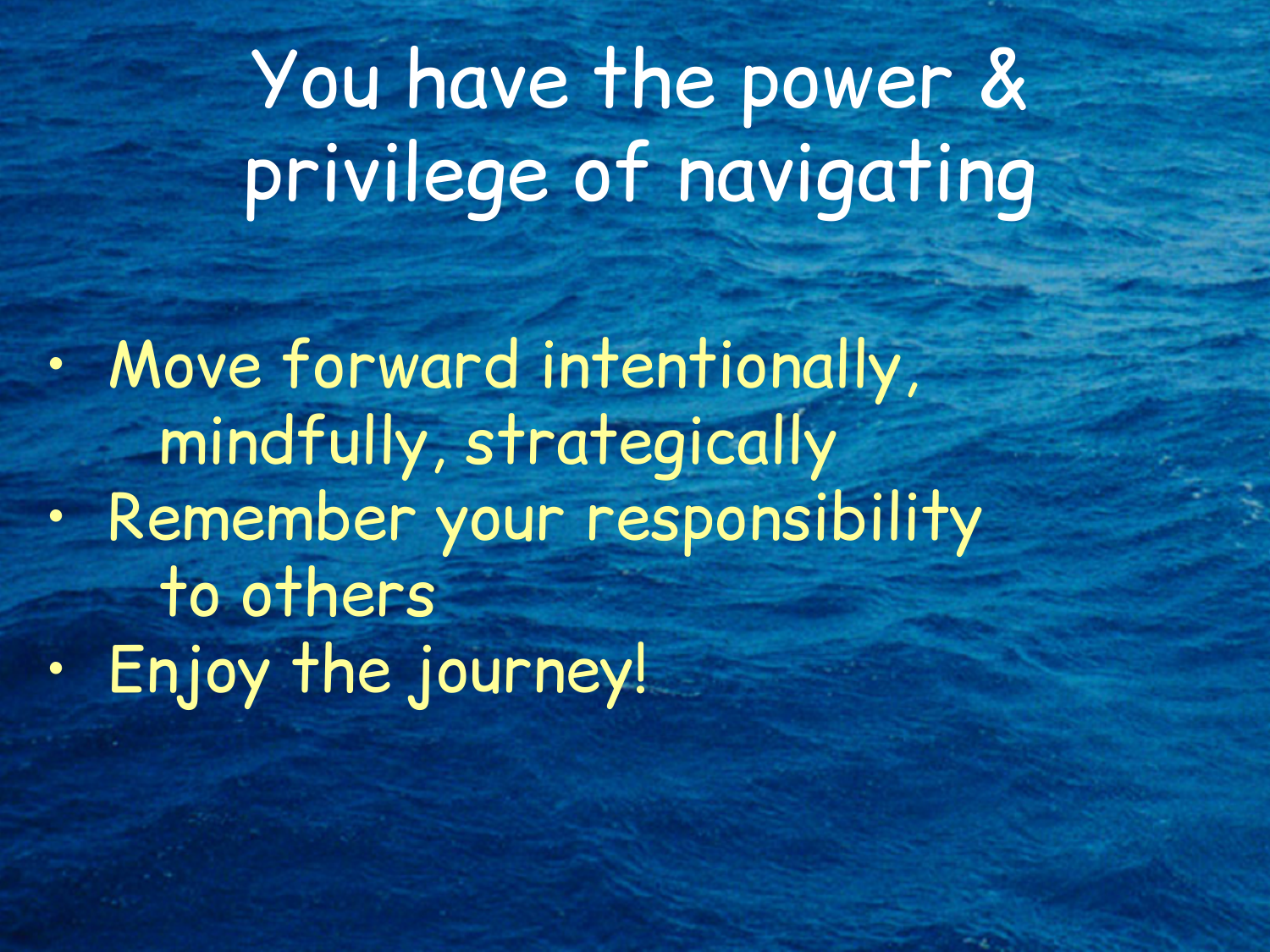

# You have the power & privilege of navigating

•  Move forward intentionally,
      mindfully, strategically
•  Remember your responsibility
      to others
•  Enjoy the journey!